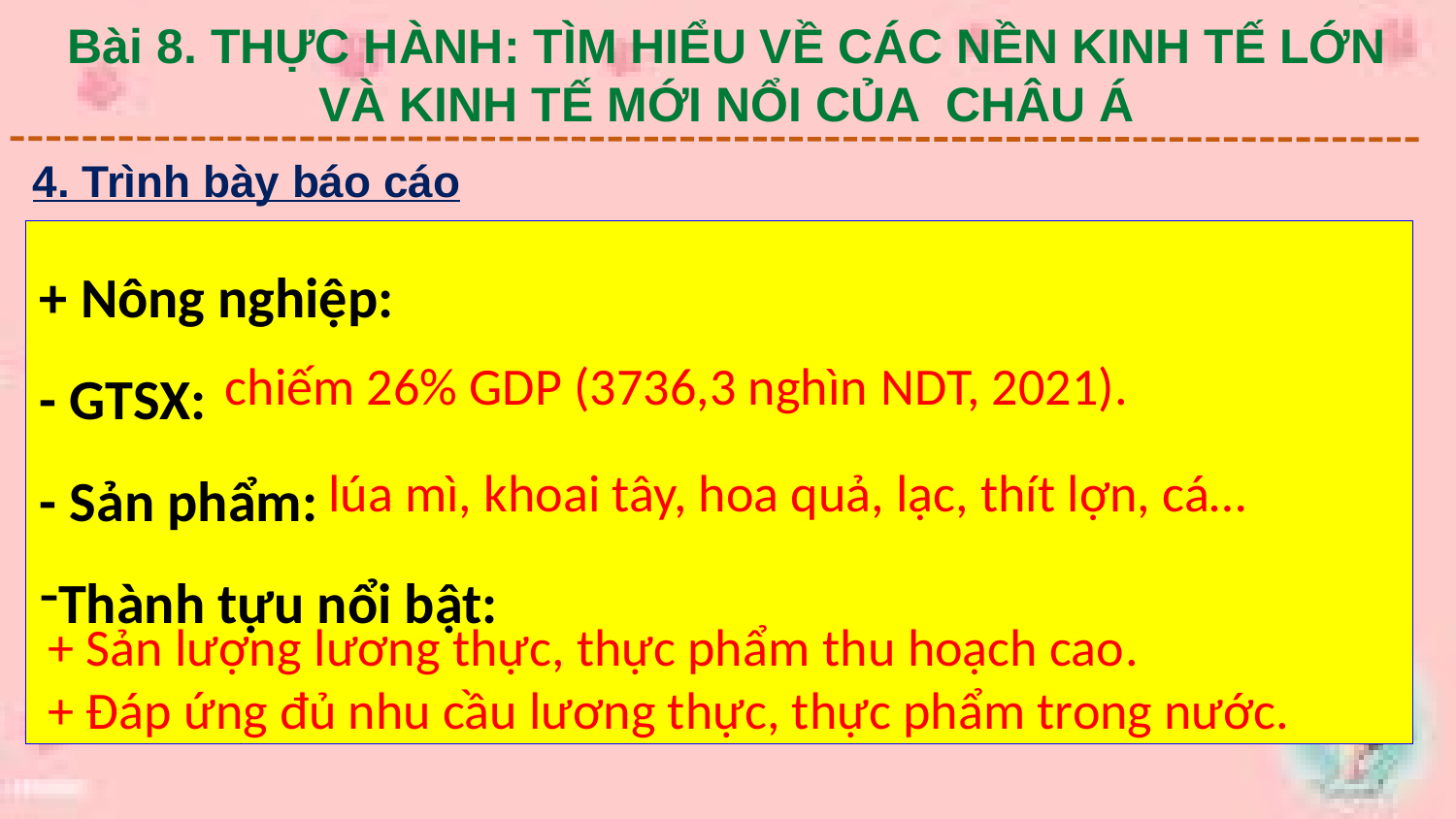

Bài 8. THỰC HÀNH: TÌM HIỂU VỀ CÁC NỀN KINH TẾ LỚN VÀ KINH TẾ MỚI NỔI CỦA  CHÂU Á
4. Trình bày báo cáo
+ Nông nghiệp:
- GTSX:
- Sản phẩm:
Thành tựu nổi bật:

chiếm 26% GDP (3736,3 nghìn NDT, 2021).
lúa mì, khoai tây, hoa quả, lạc, thít lợn, cá…
+ Sản lượng lương thực, thực phẩm thu hoạch cao.
+ Đáp ứng đủ nhu cầu lương thực, thực phẩm trong nước.